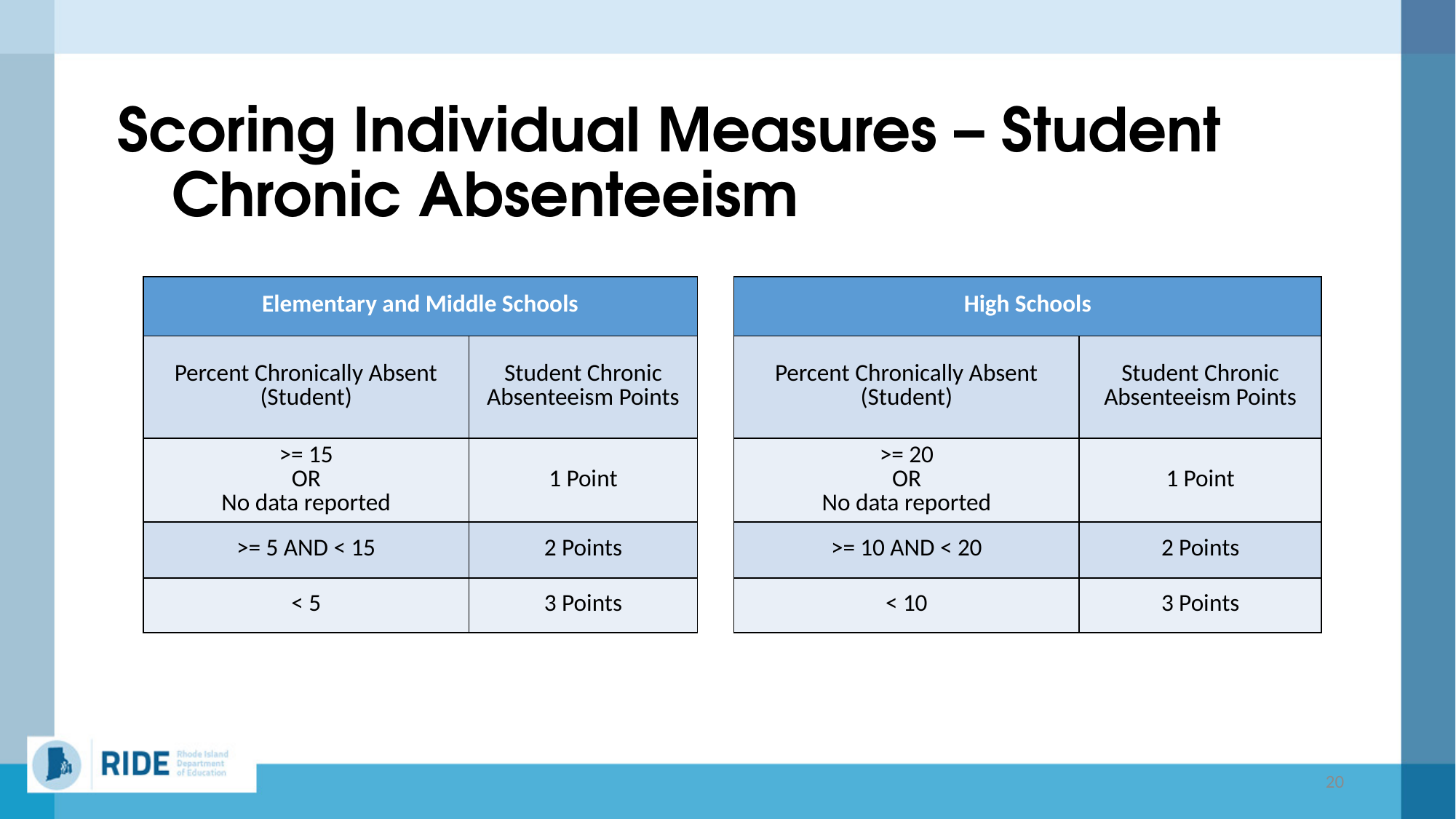

# Scoring Individual Measures – Student Chronic Absenteeism
| Elementary and Middle Schools |  |
| --- | --- |
| Percent Chronically Absent (Student) | Student Chronic Absenteeism Points |
| >= 15 OR No data reported | 1 Point |
| >= 5 AND < 15 | 2 Points |
| < 5 | 3 Points |
| High Schools |  |
| --- | --- |
| Percent Chronically Absent (Student) | Student Chronic Absenteeism Points |
| >= 20 OR No data reported | 1 Point |
| >= 10 AND < 20 | 2 Points |
| < 10 | 3 Points |
20